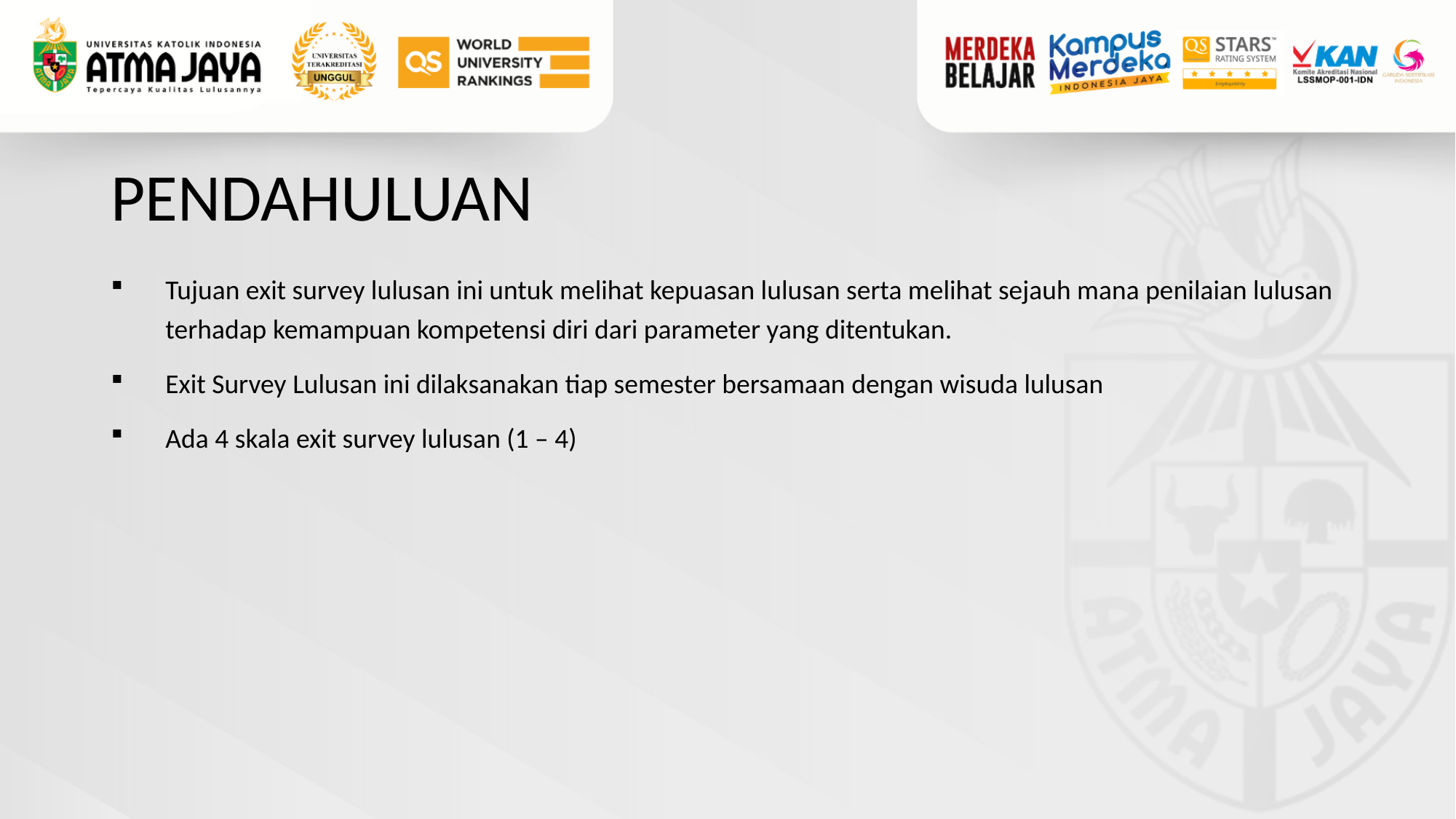

# PENDAHULUAN
Tujuan exit survey lulusan ini untuk melihat kepuasan lulusan serta melihat sejauh mana penilaian lulusan terhadap kemampuan kompetensi diri dari parameter yang ditentukan.
Exit Survey Lulusan ini dilaksanakan tiap semester bersamaan dengan wisuda lulusan
Ada 4 skala exit survey lulusan (1 – 4)